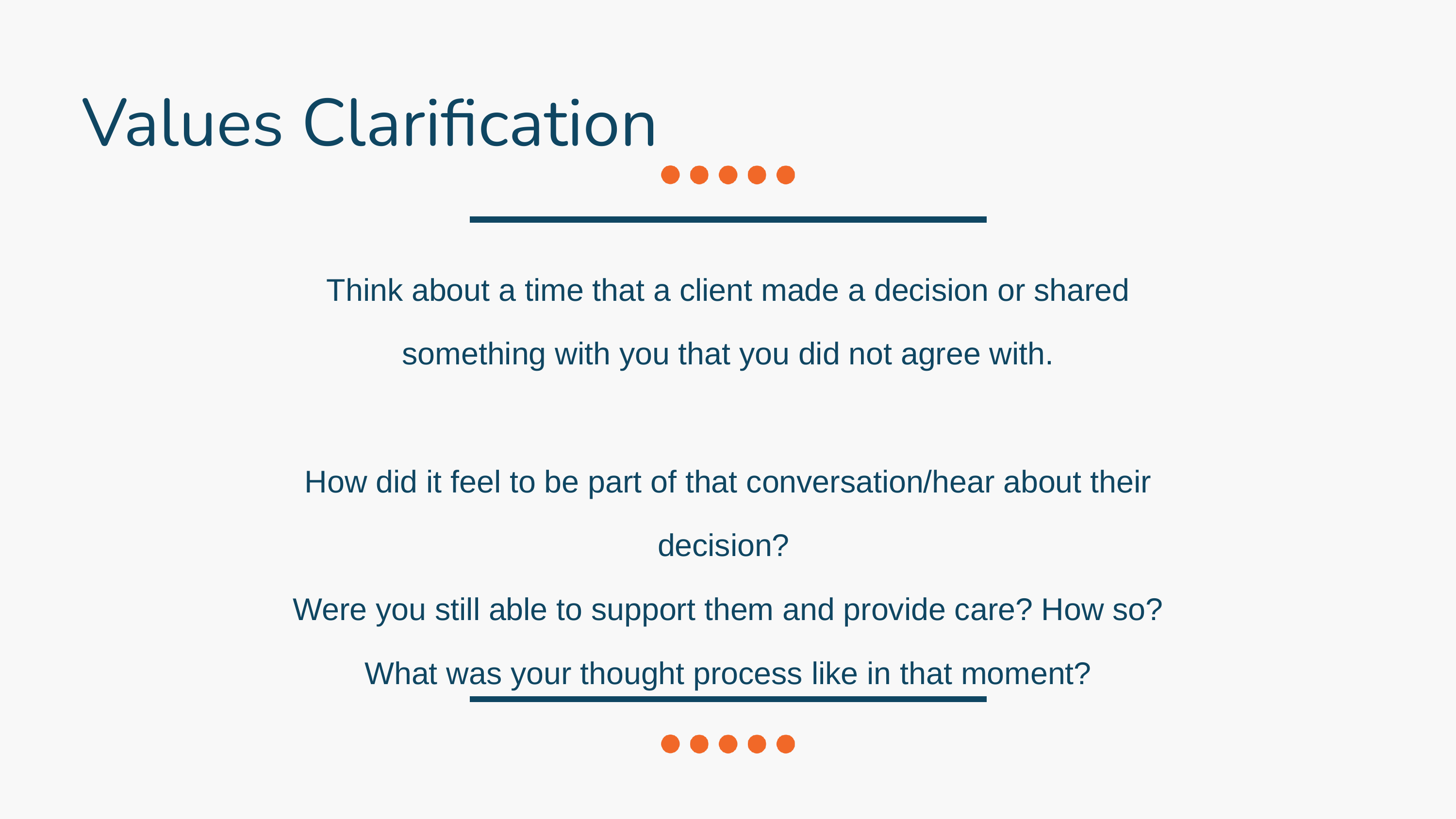

Values Clarification

Think about a time that a client made a decision or shared something with you that you did not agree with.

How did it feel to be part of that conversation/hear about their decision?
Were you still able to support them and provide care? How so? What was your thought process like in that moment?